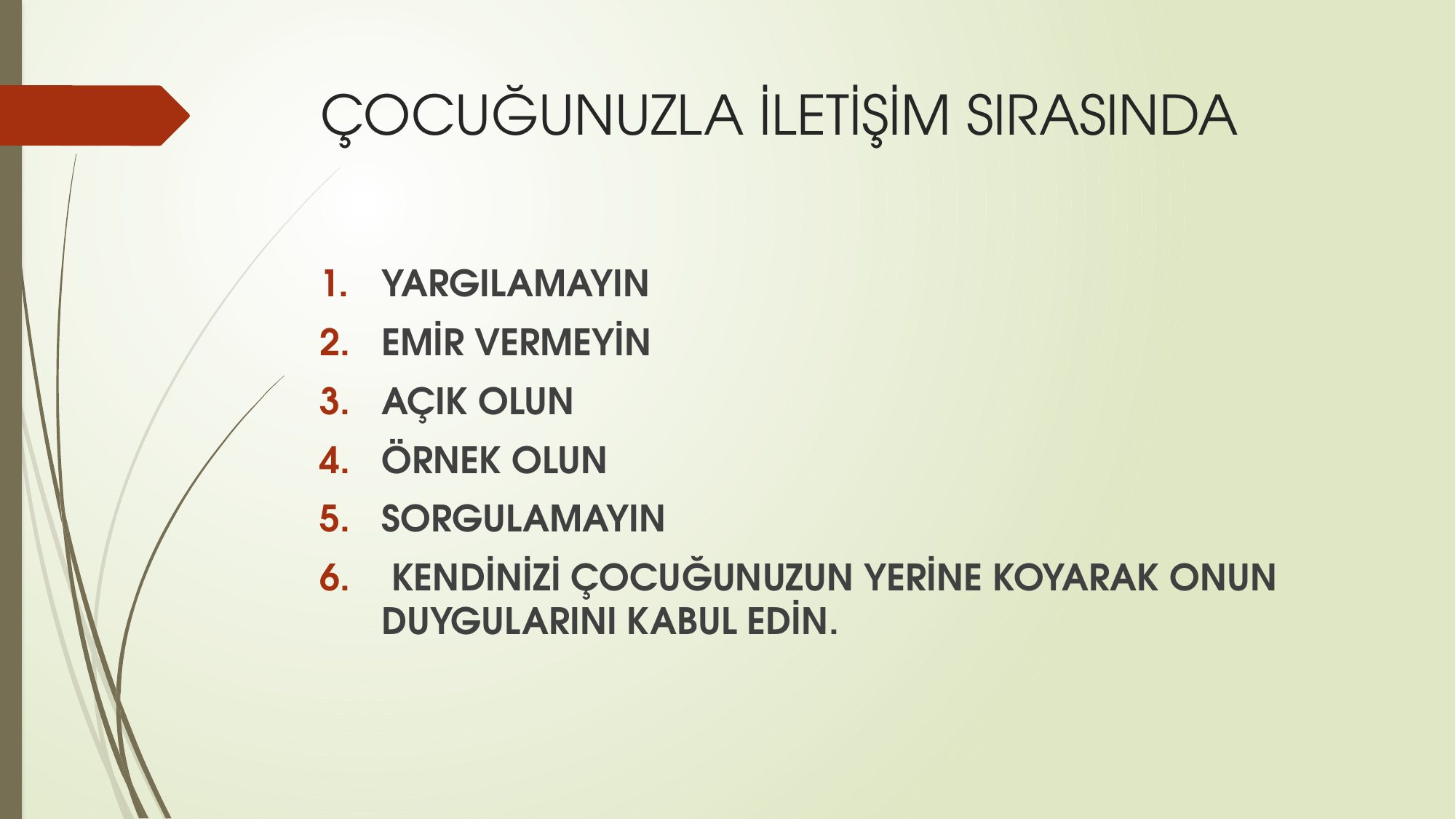

# ÇOCUĞUNUZLA İLETİŞİM SIRASINDA
YARGILAMAYIN
EMİR VERMEYİN
AÇIK OLUN
ÖRNEK OLUN
SORGULAMAYIN
 KENDİNİZİ ÇOCUĞUNUZUN YERİNE KOYARAK ONUN DUYGULARINI KABUL EDİN.